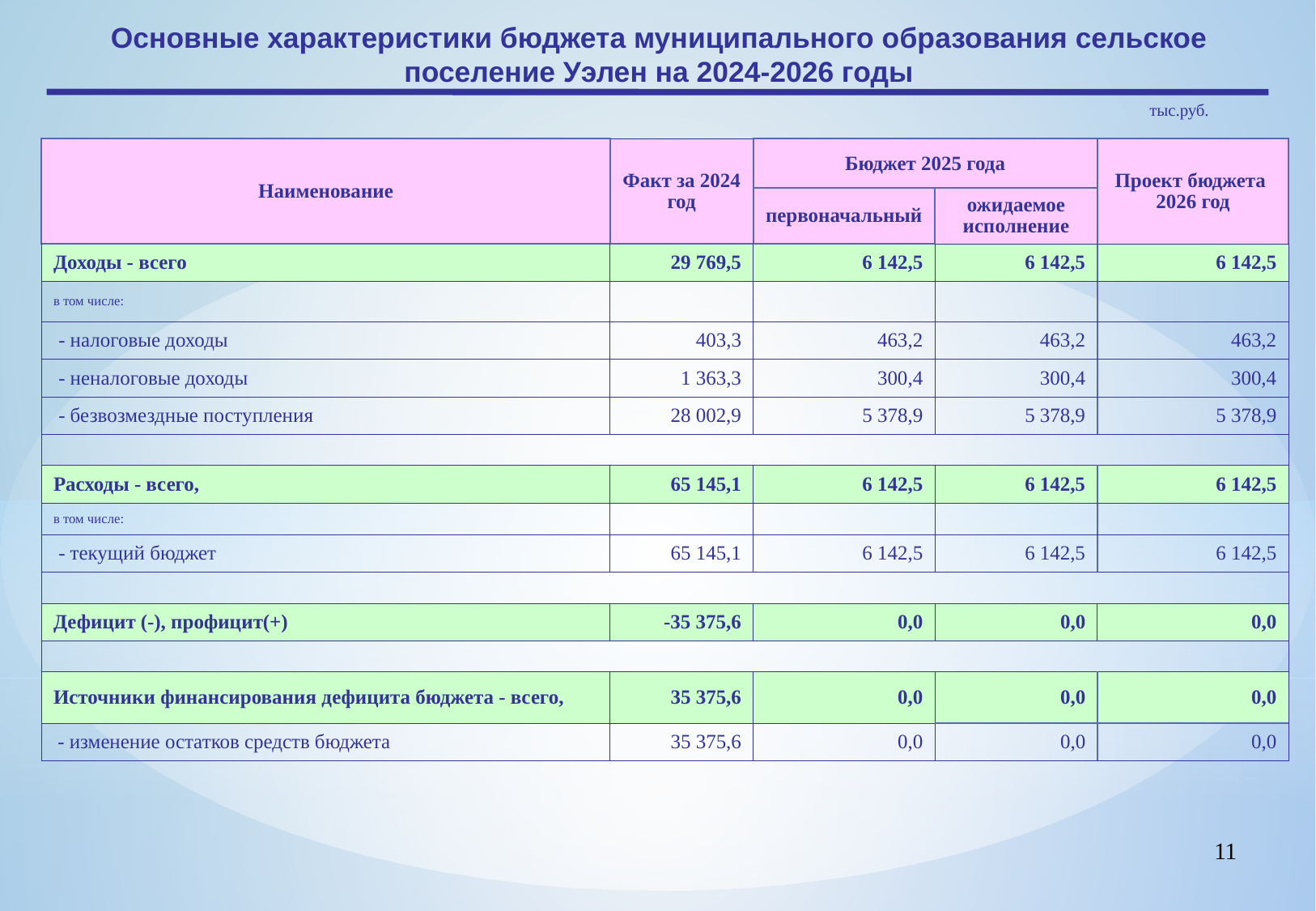

Основные характеристики бюджета муниципального образования сельское поселение Уэлен на 2024-2026 годы

тыс.руб.
| Наименование | Факт за 2024 год | Бюджет 2025 года |  | Проект бюджета 2026 год |
| --- | --- | --- | --- | --- |
|  |  | первоначальный | ожидаемое исполнение |  |
| Доходы - всего | 29 769,5 | 6 142,5 | 6 142,5 | 6 142,5 |
| в том числе: |  |  |  |  |
| - налоговые доходы | 403,3 | 463,2 | 463,2 | 463,2 |
| - неналоговые доходы | 1 363,3 | 300,4 | 300,4 | 300,4 |
| - безвозмездные поступления | 28 002,9 | 5 378,9 | 5 378,9 | 5 378,9 |
|  |  |  |  |  |
| Расходы - всего, | 65 145,1 | 6 142,5 | 6 142,5 | 6 142,5 |
| в том числе: |  |  |  |  |
| - текущий бюджет | 65 145,1 | 6 142,5 | 6 142,5 | 6 142,5 |
|  |  |  |  |  |
| Дефицит (-), профицит(+) | -35 375,6 | 0,0 | 0,0 | 0,0 |
|  |  |  |  |  |
| Источники финансирования дефицита бюджета - всего, | 35 375,6 | 0,0 | 0,0 | 0,0 |
| - изменение остатков средств бюджета | 35 375,6 | 0,0 | 0,0 | 0,0 |
11